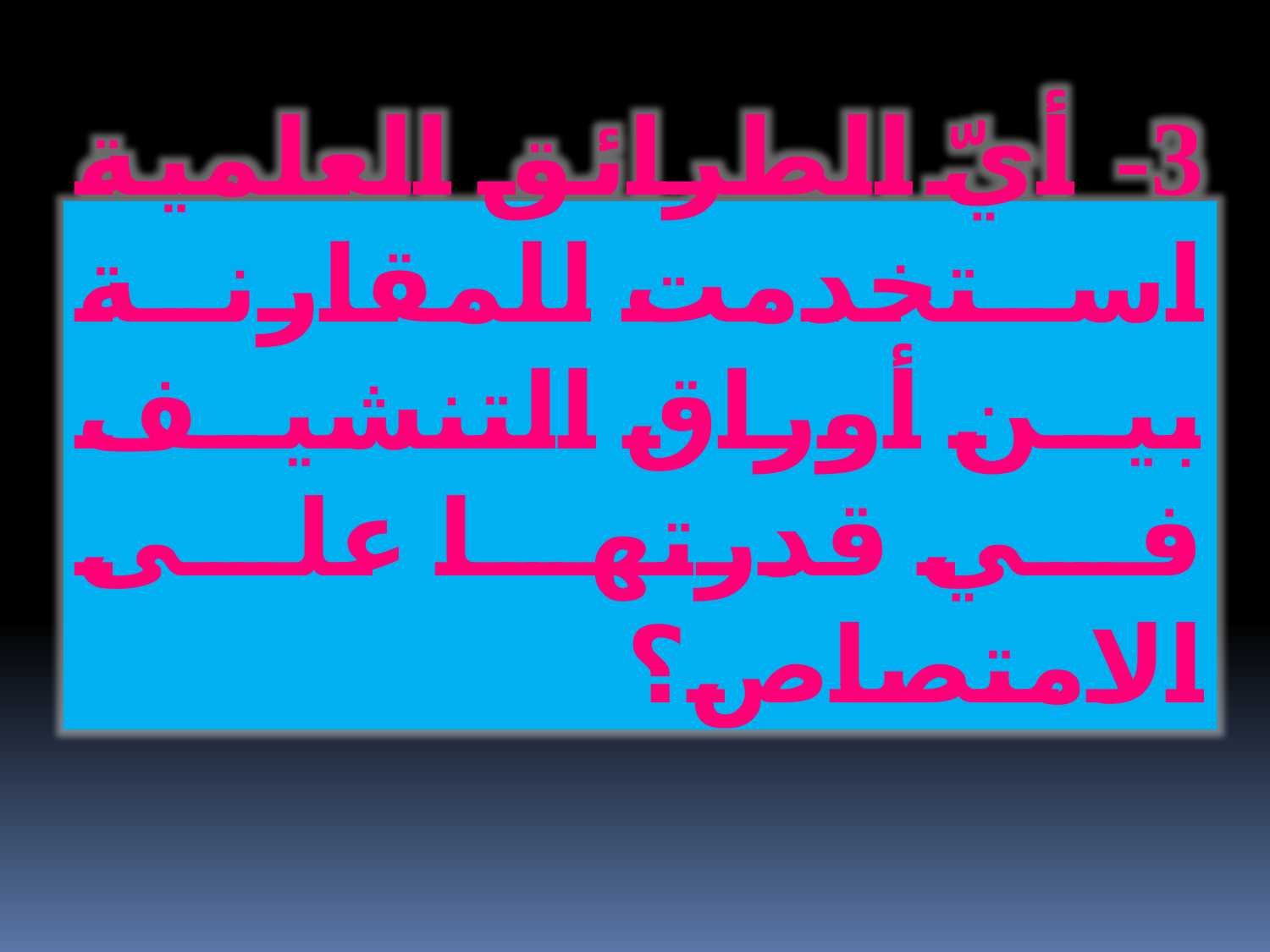

3- أيّ الطرائق العلمية استخدمت للمقارنة بين أوراق التنشيف في قدرتها على الامتصاص؟